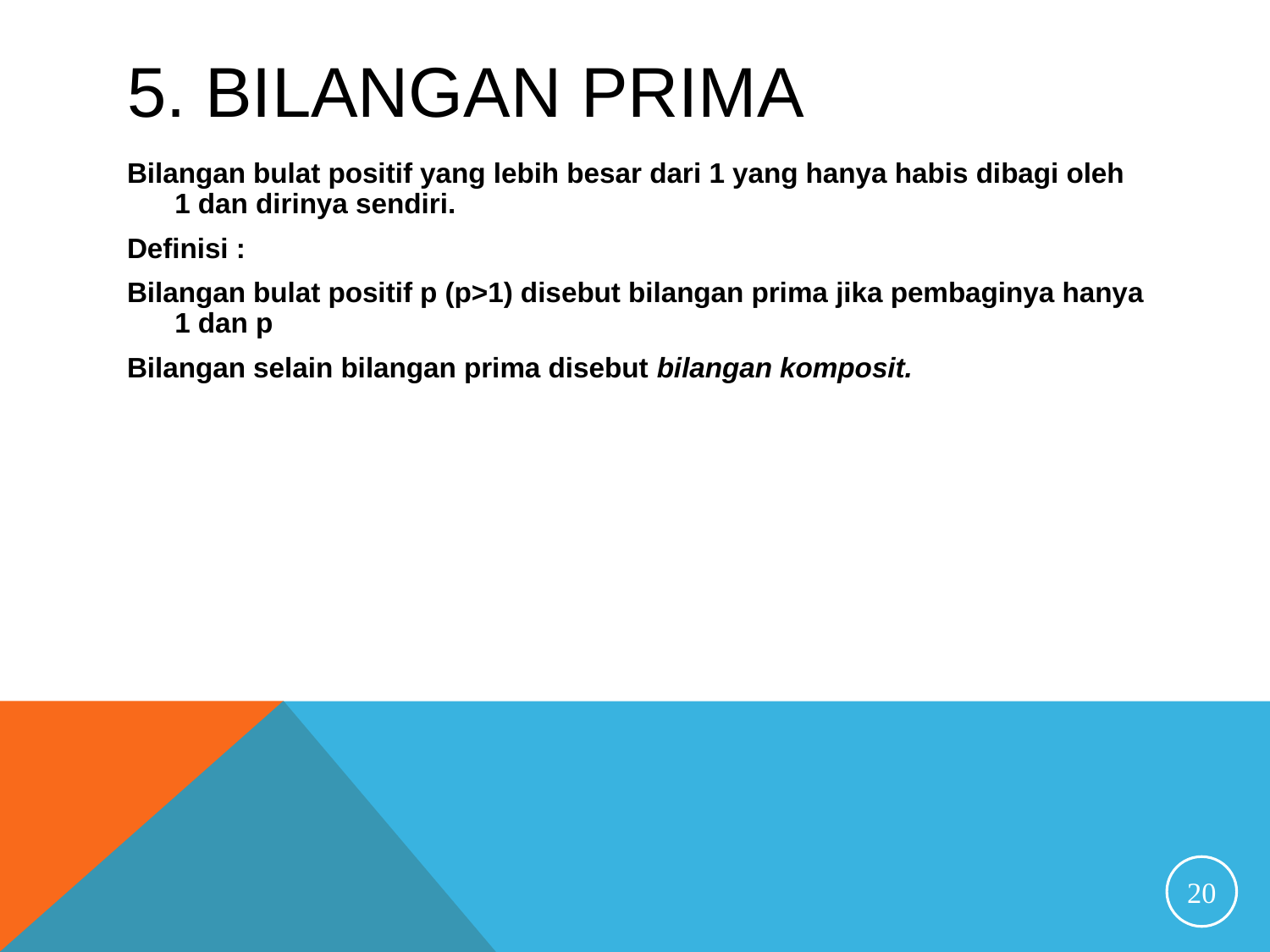

# 5. BILANGAN PRIMA
Bilangan bulat positif yang lebih besar dari 1 yang hanya habis dibagi oleh 1 dan dirinya sendiri.
Definisi :
Bilangan bulat positif p (p>1) disebut bilangan prima jika pembaginya hanya 1 dan p
Bilangan selain bilangan prima disebut bilangan komposit.
20